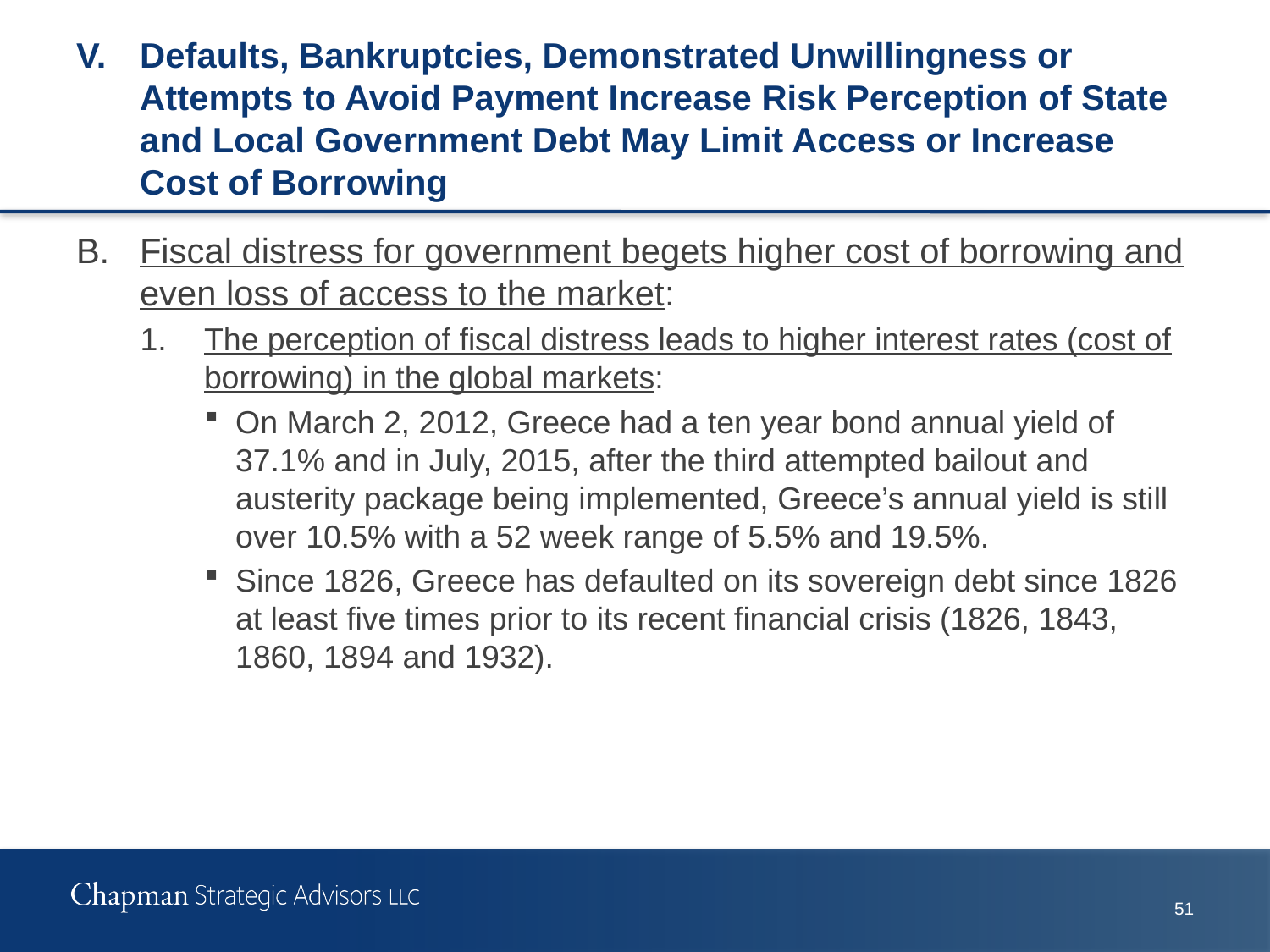

# V.	Defaults, Bankruptcies, Demonstrated Unwillingness or Attempts to Avoid Payment Increase Risk Perception of State and Local Government Debt May Limit Access or Increase Cost of Borrowing
B.	Fiscal distress for government begets higher cost of borrowing and even loss of access to the market:
1.	The perception of fiscal distress leads to higher interest rates (cost of borrowing) in the global markets:
On March 2, 2012, Greece had a ten year bond annual yield of 37.1% and in July, 2015, after the third attempted bailout and austerity package being implemented, Greece’s annual yield is still over 10.5% with a 52 week range of 5.5% and 19.5%.
Since 1826, Greece has defaulted on its sovereign debt since 1826 at least five times prior to its recent financial crisis (1826, 1843, 1860, 1894 and 1932).
51